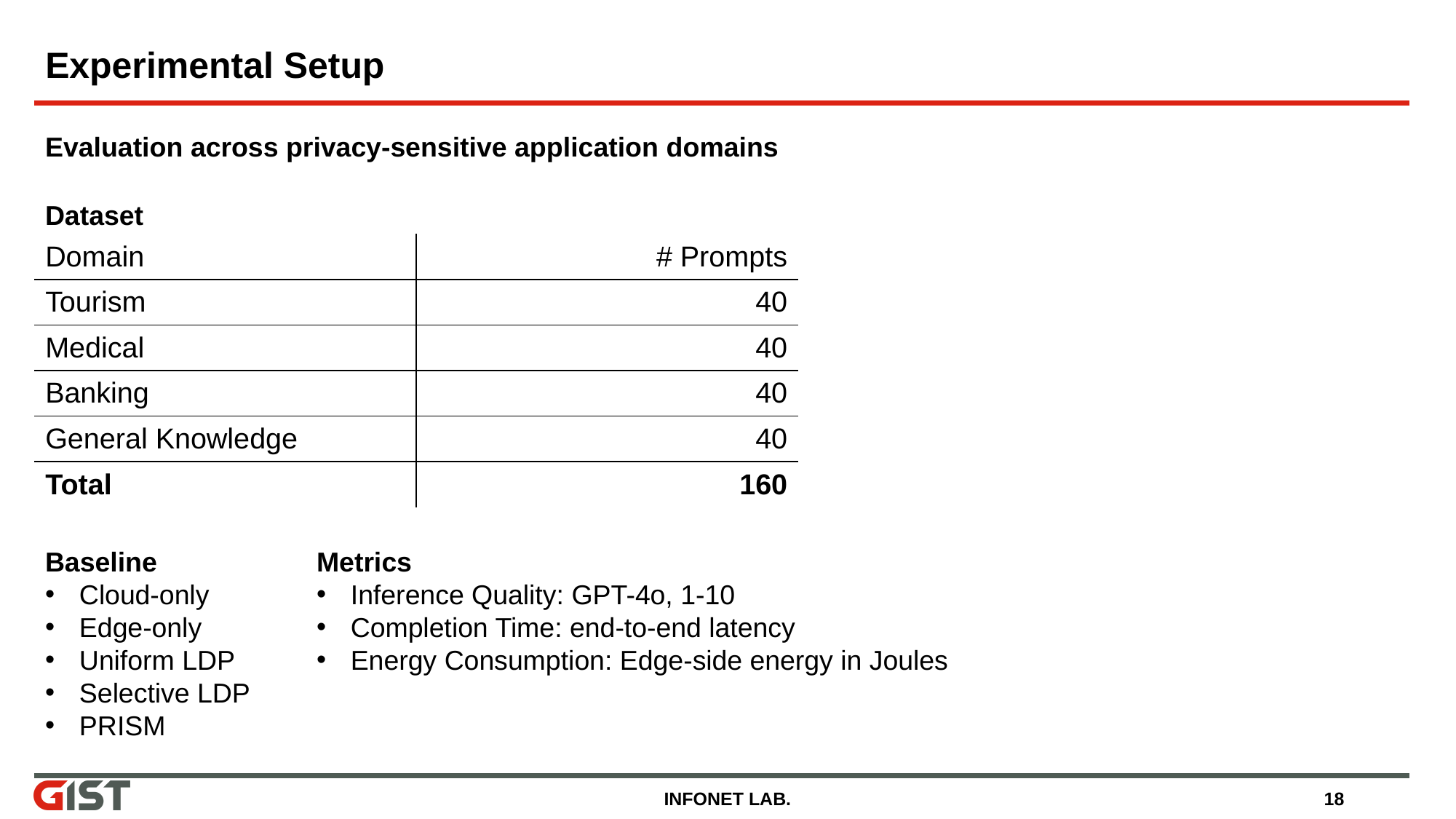

# Experimental Setup
Evaluation across privacy-sensitive application domains
Dataset

| Domain | # Prompts |
| --- | --- |
| Tourism | 40 |
| Medical | 40 |
| Banking | 40 |
| General Knowledge | 40 |
| Total | 160 |
Baseline
Cloud-only
Edge-only
Uniform LDP
Selective LDP
PRISM
Metrics
Inference Quality: GPT-4o, 1-10
Completion Time: end-to-end latency
Energy Consumption: Edge-side energy in Joules
INFONET LAB.
18